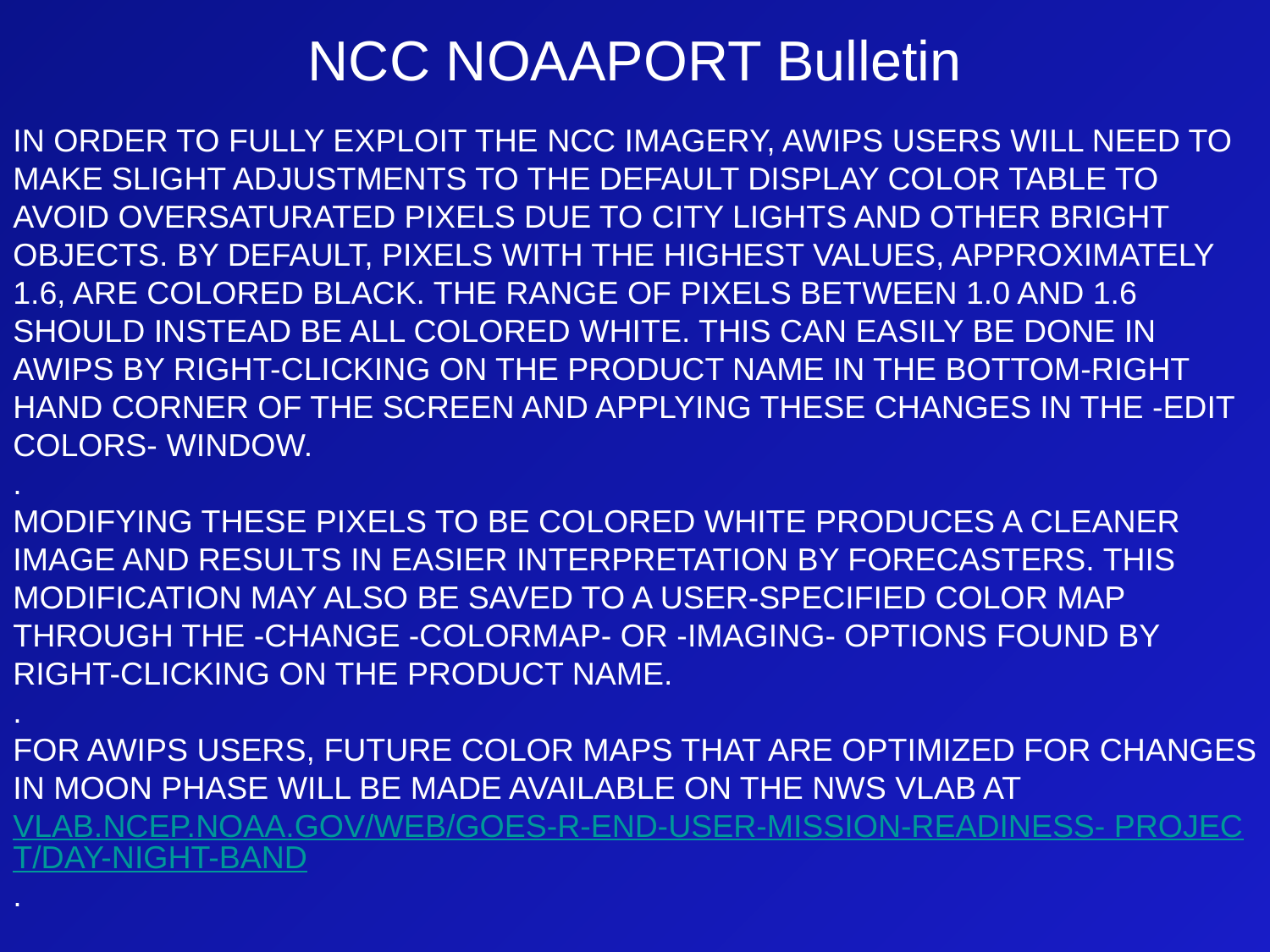

# NCC NOAAPORT Bulletin
IN ORDER TO FULLY EXPLOIT THE NCC IMAGERY, AWIPS USERS WILL NEED TO MAKE SLIGHT ADJUSTMENTS TO THE DEFAULT DISPLAY COLOR TABLE TO AVOID OVERSATURATED PIXELS DUE TO CITY LIGHTS AND OTHER BRIGHT OBJECTS. BY DEFAULT, PIXELS WITH THE HIGHEST VALUES, APPROXIMATELY 1.6, ARE COLORED BLACK. THE RANGE OF PIXELS BETWEEN 1.0 AND 1.6 SHOULD INSTEAD BE ALL COLORED WHITE. THIS CAN EASILY BE DONE IN AWIPS BY RIGHT-CLICKING ON THE PRODUCT NAME IN THE BOTTOM-RIGHT HAND CORNER OF THE SCREEN AND APPLYING THESE CHANGES IN THE -EDIT COLORS- WINDOW.
.
MODIFYING THESE PIXELS TO BE COLORED WHITE PRODUCES A CLEANER IMAGE AND RESULTS IN EASIER INTERPRETATION BY FORECASTERS. THIS MODIFICATION MAY ALSO BE SAVED TO A USER-SPECIFIED COLOR MAP THROUGH THE -CHANGE -COLORMAP- OR -IMAGING- OPTIONS FOUND BY RIGHT-CLICKING ON THE PRODUCT NAME.
.
FOR AWIPS USERS, FUTURE COLOR MAPS THAT ARE OPTIMIZED FOR CHANGES IN MOON PHASE WILL BE MADE AVAILABLE ON THE NWS VLAB AT VLAB.NCEP.NOAA.GOV/WEB/GOES-R-END-USER-MISSION-READINESS- PROJECT/DAY-NIGHT-BAND.